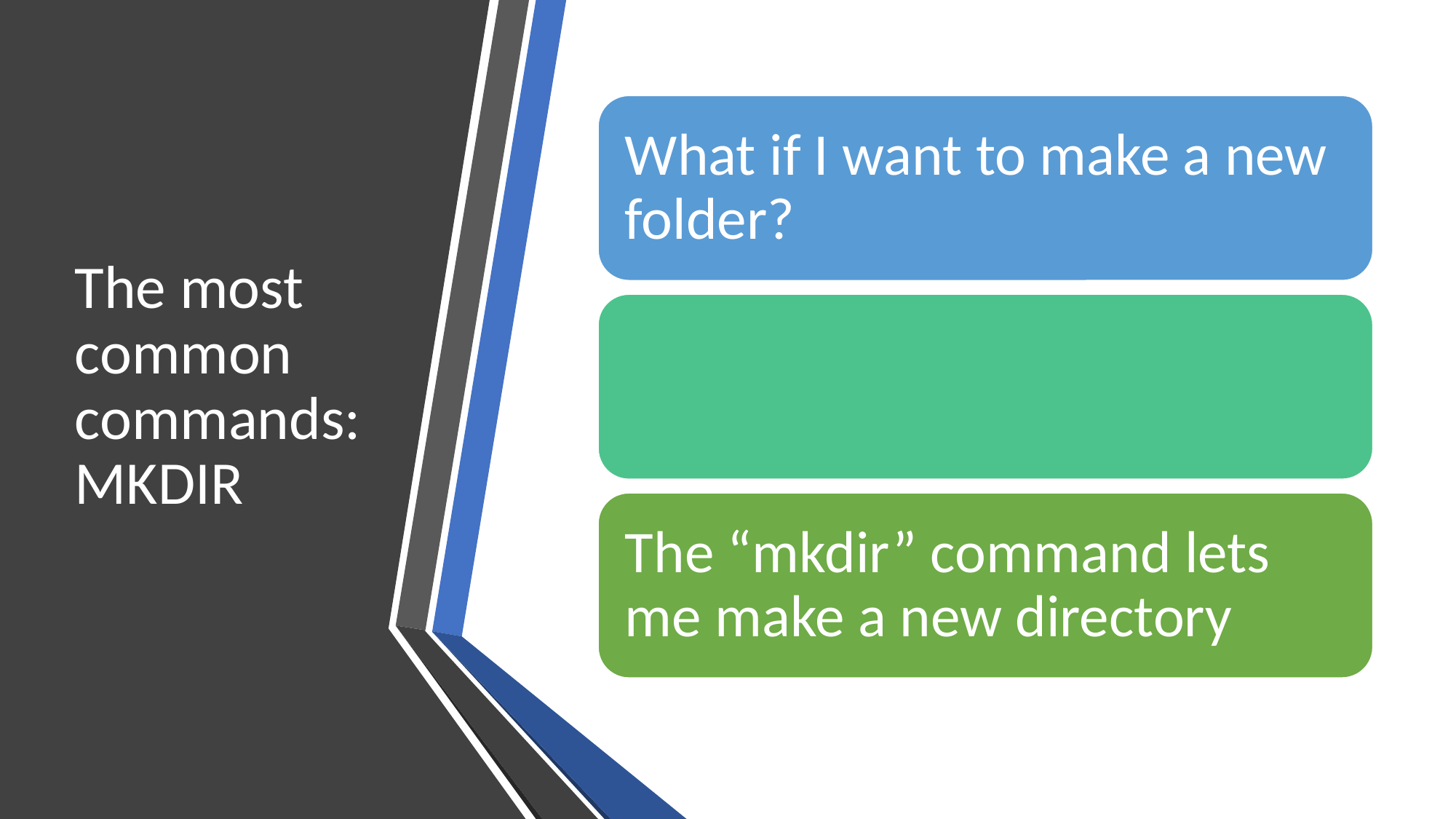

# The most common commands: MKDIR

What if I want to make a new folder?

The “mkdir” command lets me make a new directory